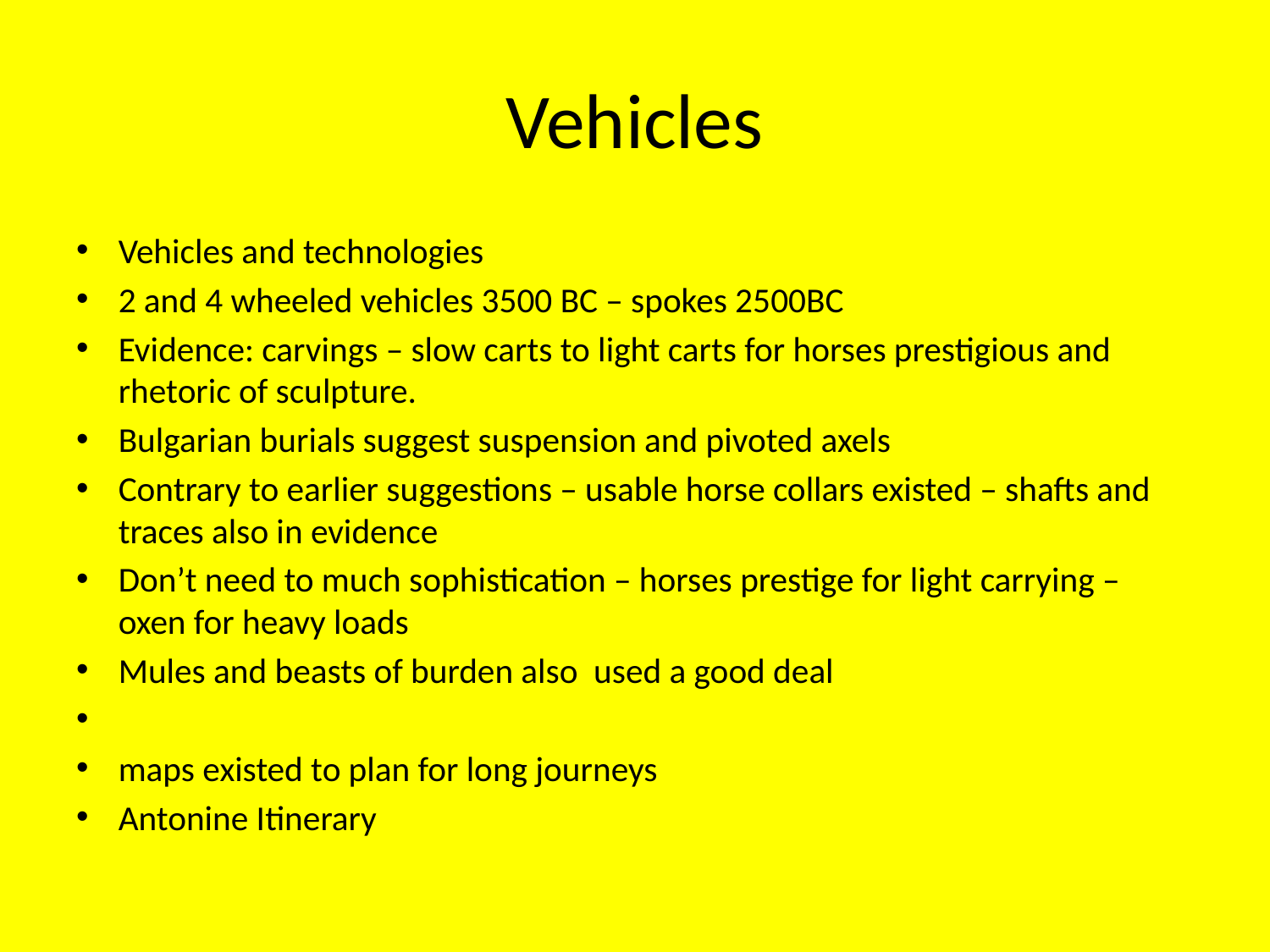

# Vehicles
Vehicles and technologies
2 and 4 wheeled vehicles 3500 BC – spokes 2500BC
Evidence: carvings – slow carts to light carts for horses prestigious and rhetoric of sculpture.
Bulgarian burials suggest suspension and pivoted axels
Contrary to earlier suggestions – usable horse collars existed – shafts and traces also in evidence
Don’t need to much sophistication – horses prestige for light carrying – oxen for heavy loads
Mules and beasts of burden also  used a good deal

maps existed to plan for long journeys
Antonine Itinerary